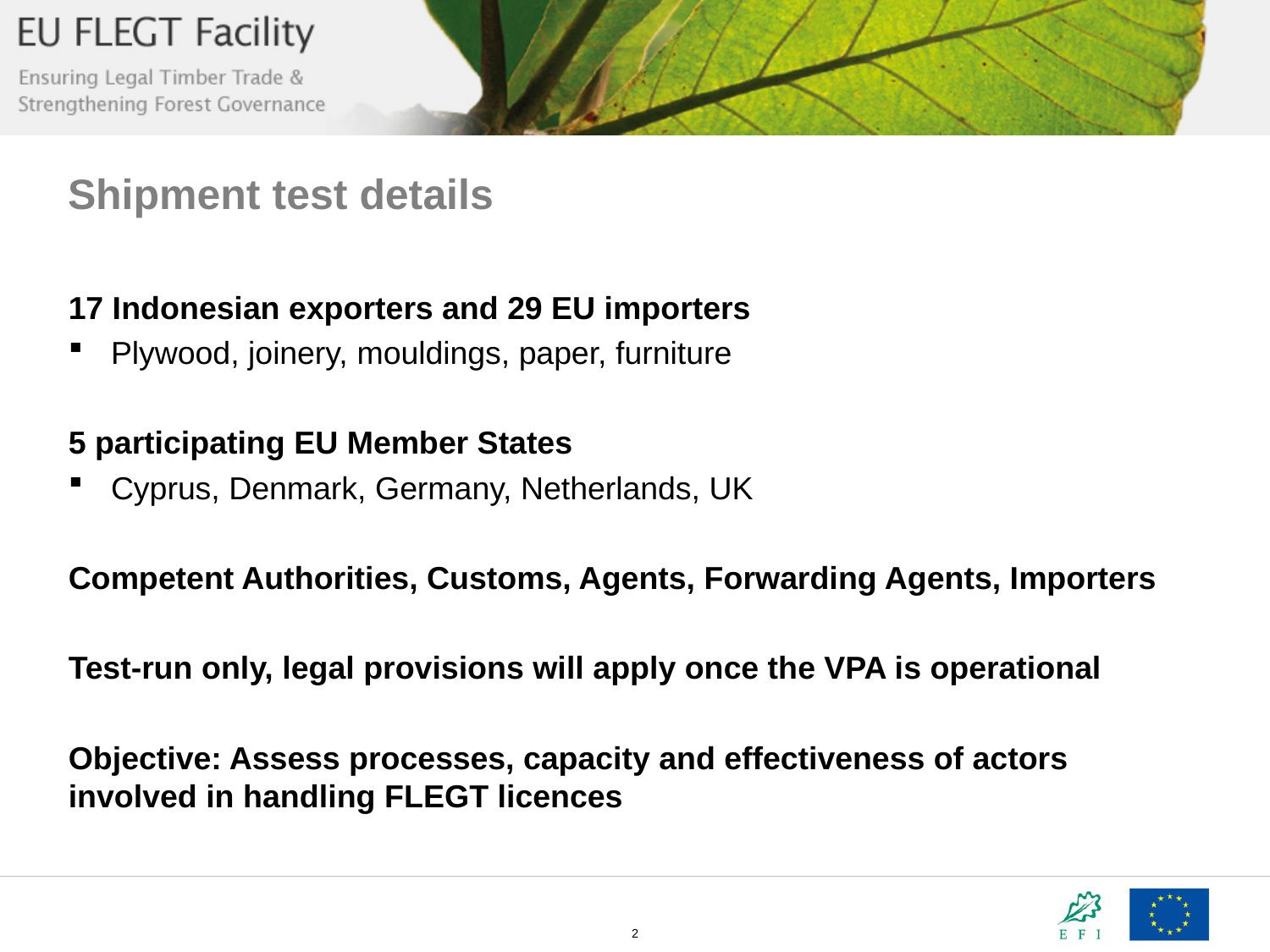

# Shipment test details
17 Indonesian exporters and 29 EU importers
Plywood, joinery, mouldings, paper, furniture

5 participating EU Member States
Cyprus, Denmark, Germany, Netherlands, UK

Competent Authorities, Customs, Agents, Forwarding Agents, Importers

Test-run only, legal provisions will apply once the VPA is operational

Objective: Assess processes, capacity and effectiveness of actors involved in handling FLEGT licences